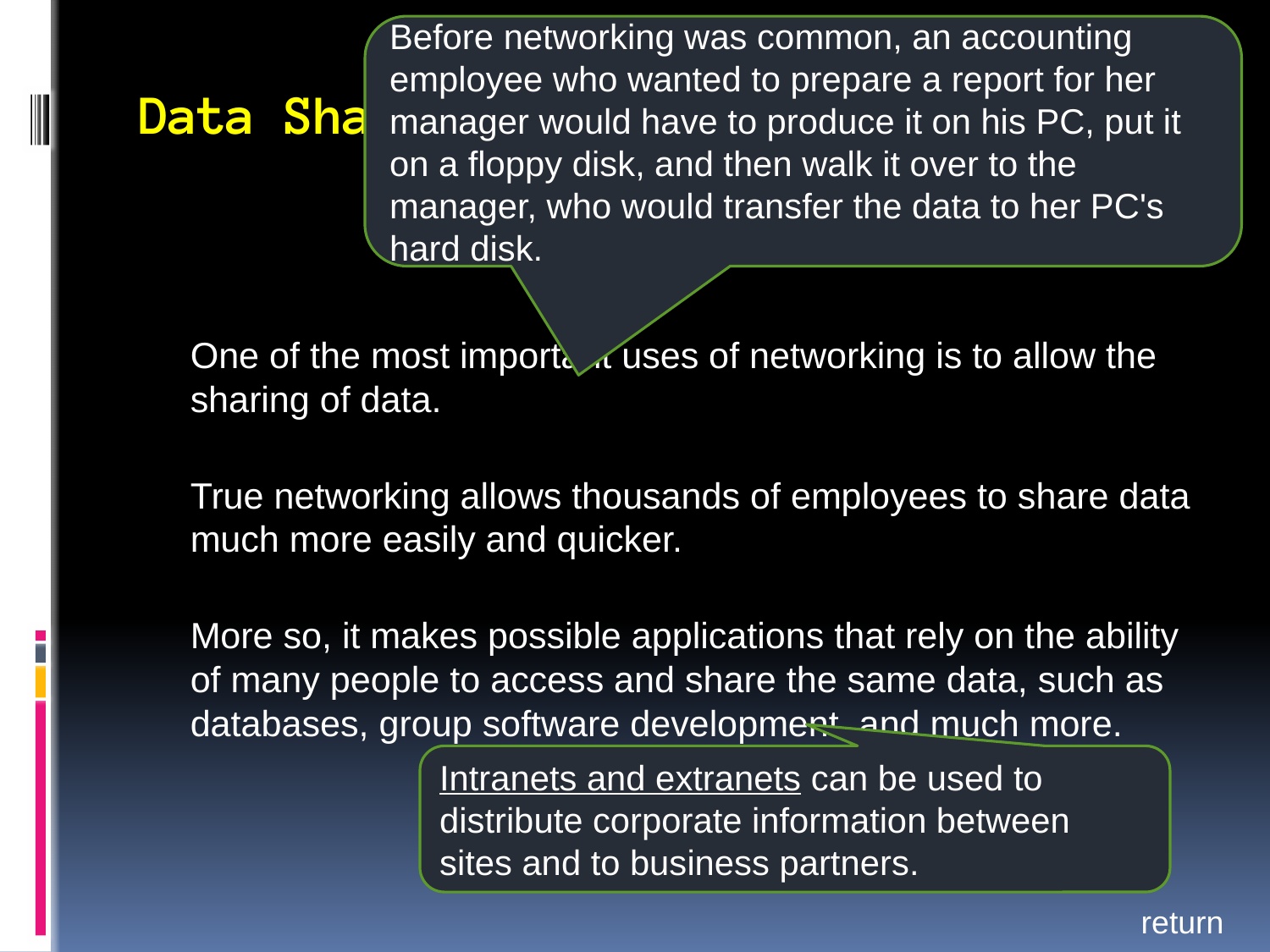

Before networking was common, an accounting employee who wanted to prepare a report for her manager would have to produce it on his PC, put it on a floppy disk, and then walk it over to the manager, who would transfer the data to her PC's hard disk.
# Data Sharing:
	One of the most important uses of networking is to allow the sharing of data.
True networking allows thousands of employees to share data much more easily and quicker.

	More so, it makes possible applications that rely on the ability of many people to access and share the same data, such as databases, group software development, and much more.

Intranets and extranets can be used to distribute corporate information between sites and to business partners.
return